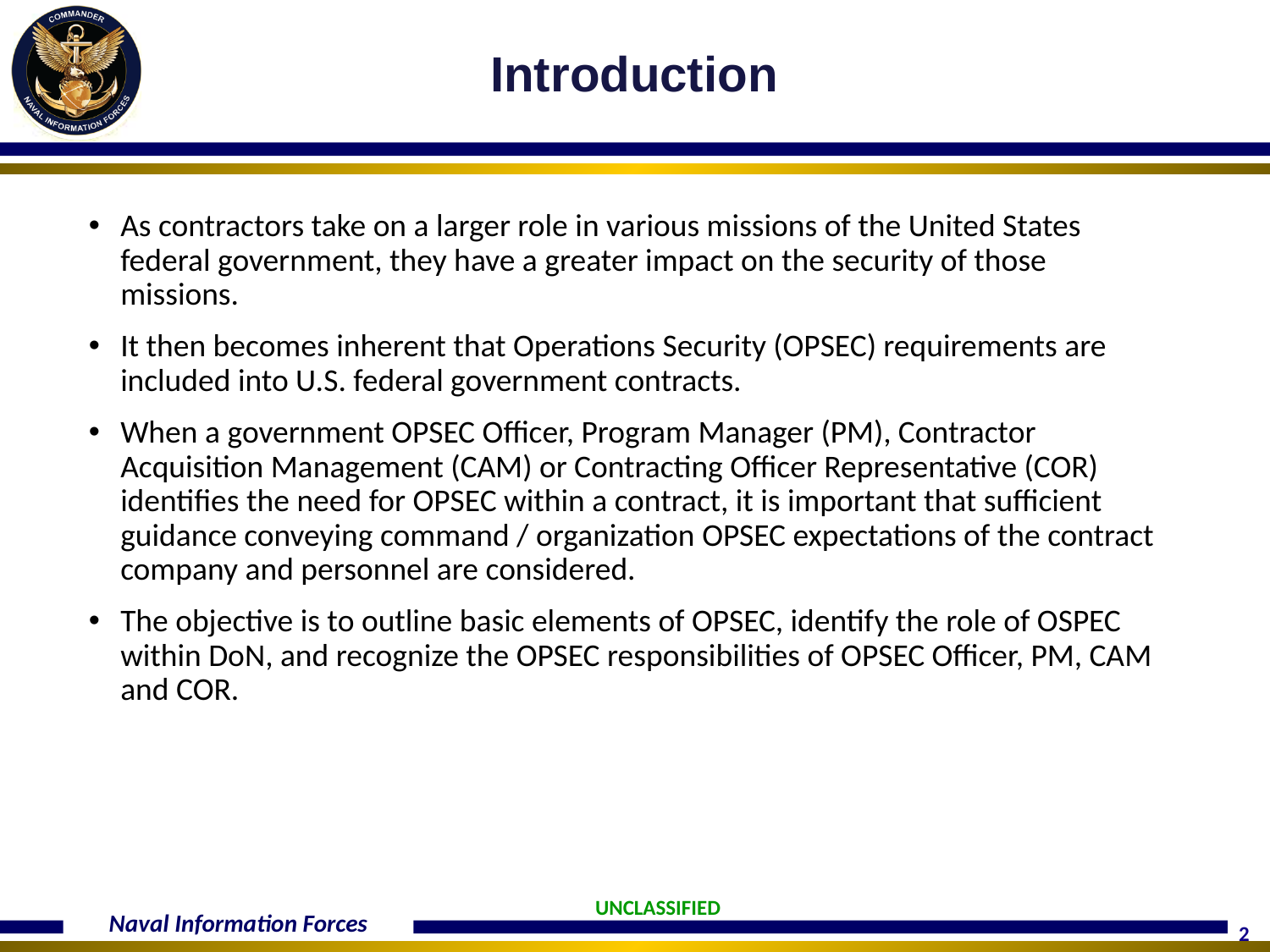

Introduction
As contractors take on a larger role in various missions of the United States federal government, they have a greater impact on the security of those missions.
It then becomes inherent that Operations Security (OPSEC) requirements are included into U.S. federal government contracts.
When a government OPSEC Officer, Program Manager (PM), Contractor Acquisition Management (CAM) or Contracting Officer Representative (COR) identifies the need for OPSEC within a contract, it is important that sufficient guidance conveying command / organization OPSEC expectations of the contract company and personnel are considered.
The objective is to outline basic elements of OPSEC, identify the role of OSPEC within DoN, and recognize the OPSEC responsibilities of OPSEC Officer, PM, CAM and COR.